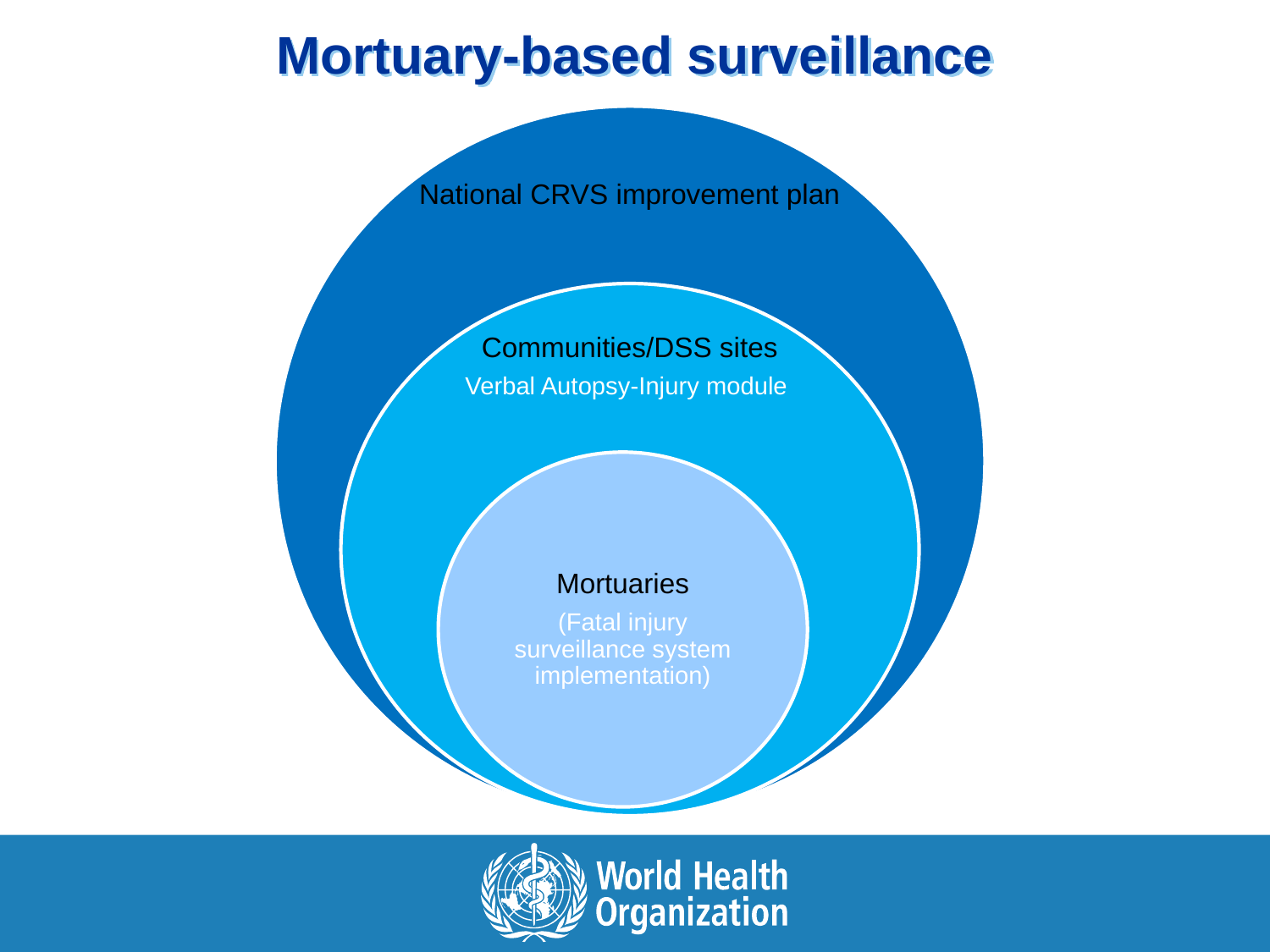

# Mortuary-based surveillance
National CRVS improvement plan
Communities/DSS sites
Verbal Autopsy-Injury module
Mortuaries
(Fatal injury surveillance system implementation)